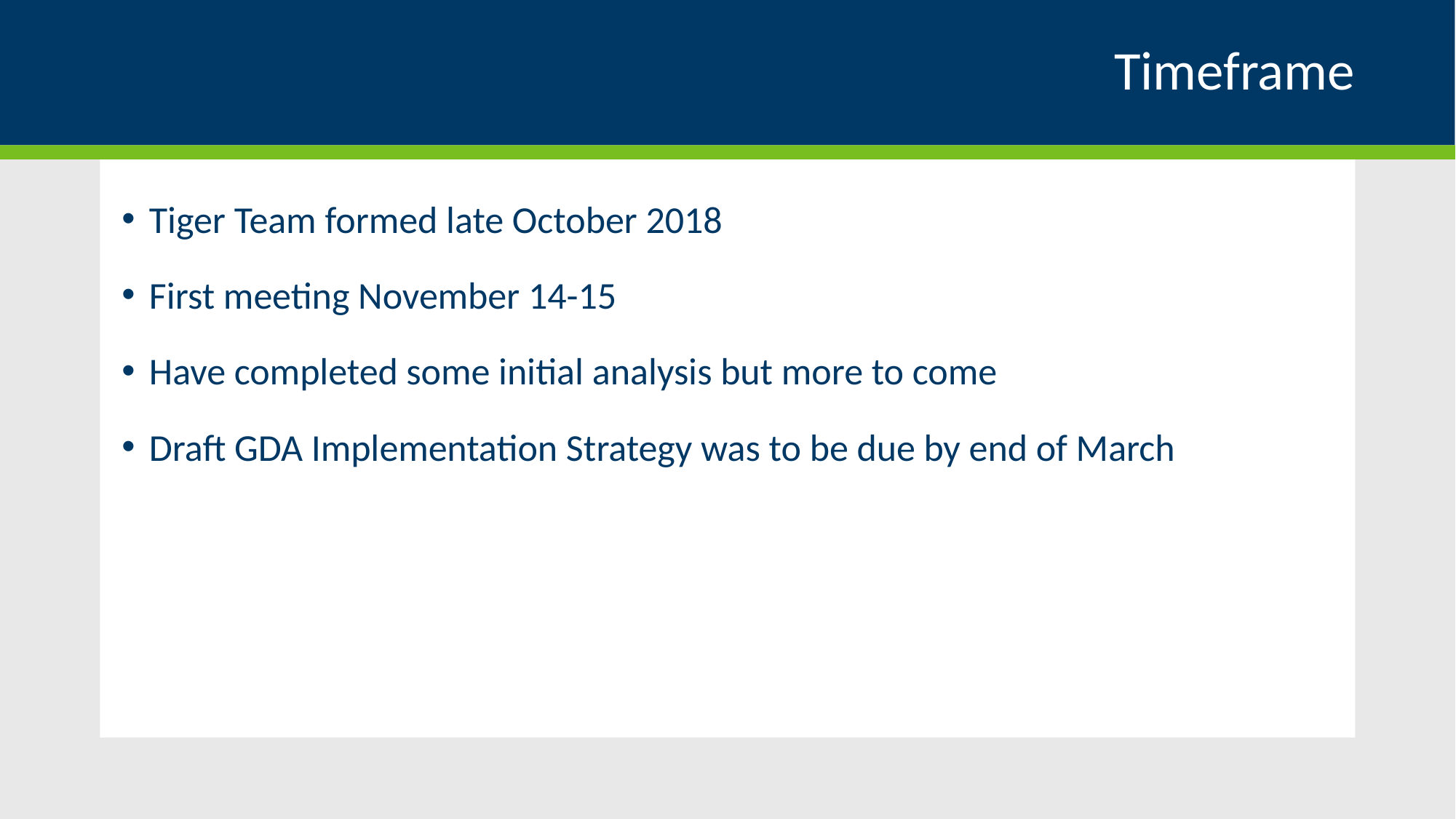

# Timeframe
Tiger Team formed late October 2018
First meeting November 14-15
Have completed some initial analysis but more to come
Draft GDA Implementation Strategy was to be due by end of March